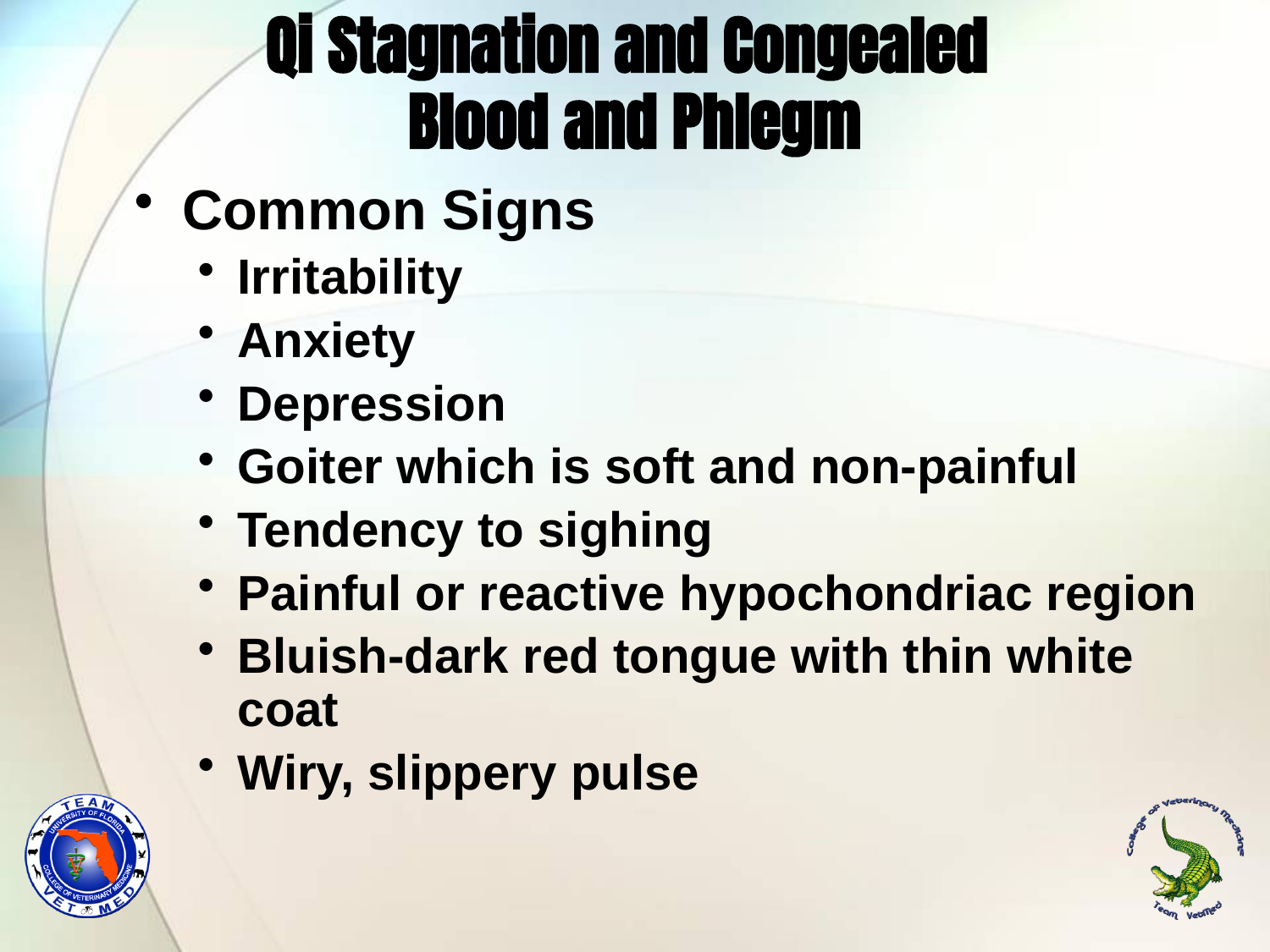

# Qi Stagnation and Congealed Blood and Phlegm
Common Signs
Irritability
Anxiety
Depression
Goiter which is soft and non-painful
Tendency to sighing
Painful or reactive hypochondriac region
Bluish-dark red tongue with thin white coat
Wiry, slippery pulse